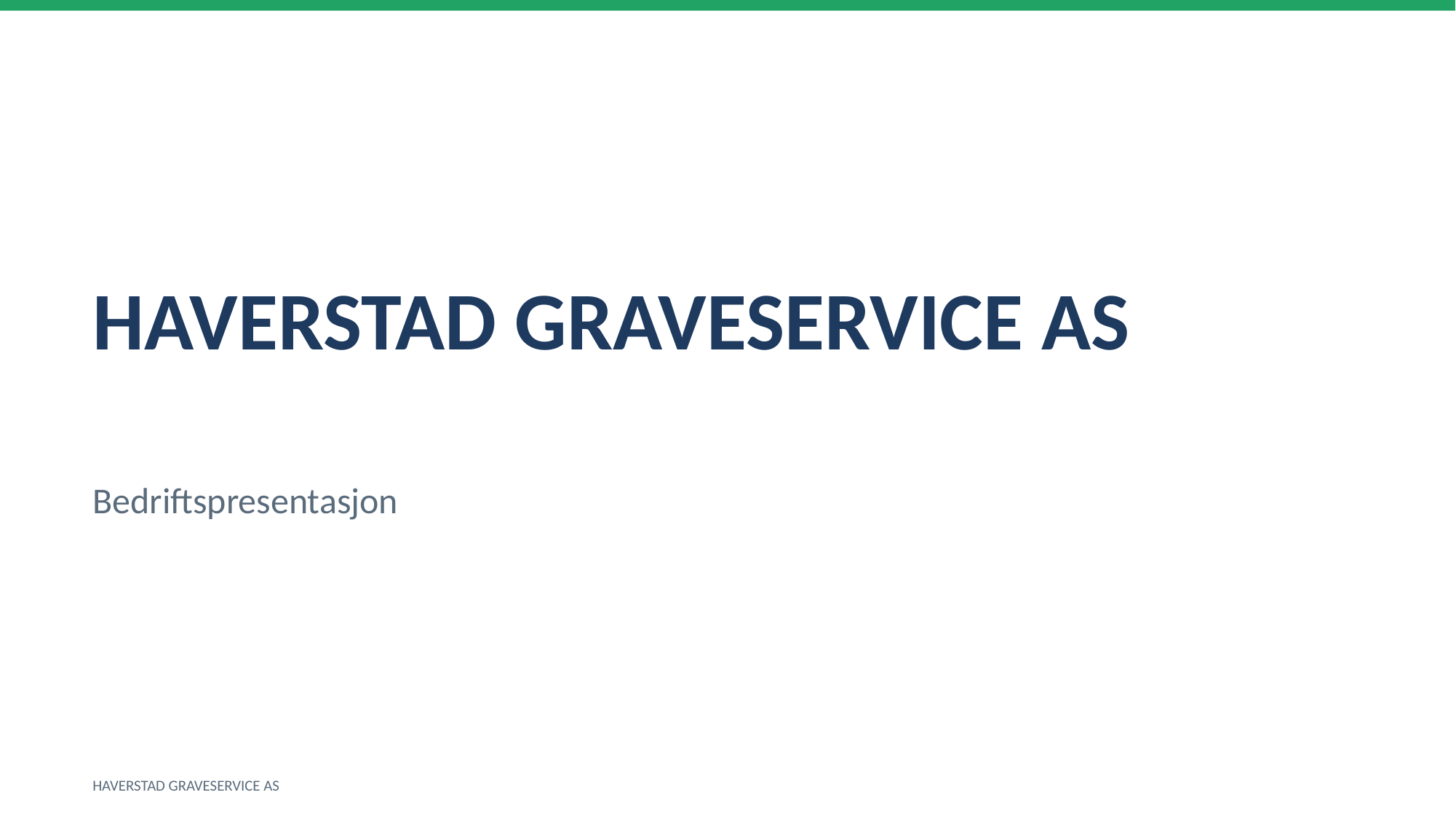

HAVERSTAD GRAVESERVICE AS
Bedriftspresentasjon
HAVERSTAD GRAVESERVICE AS